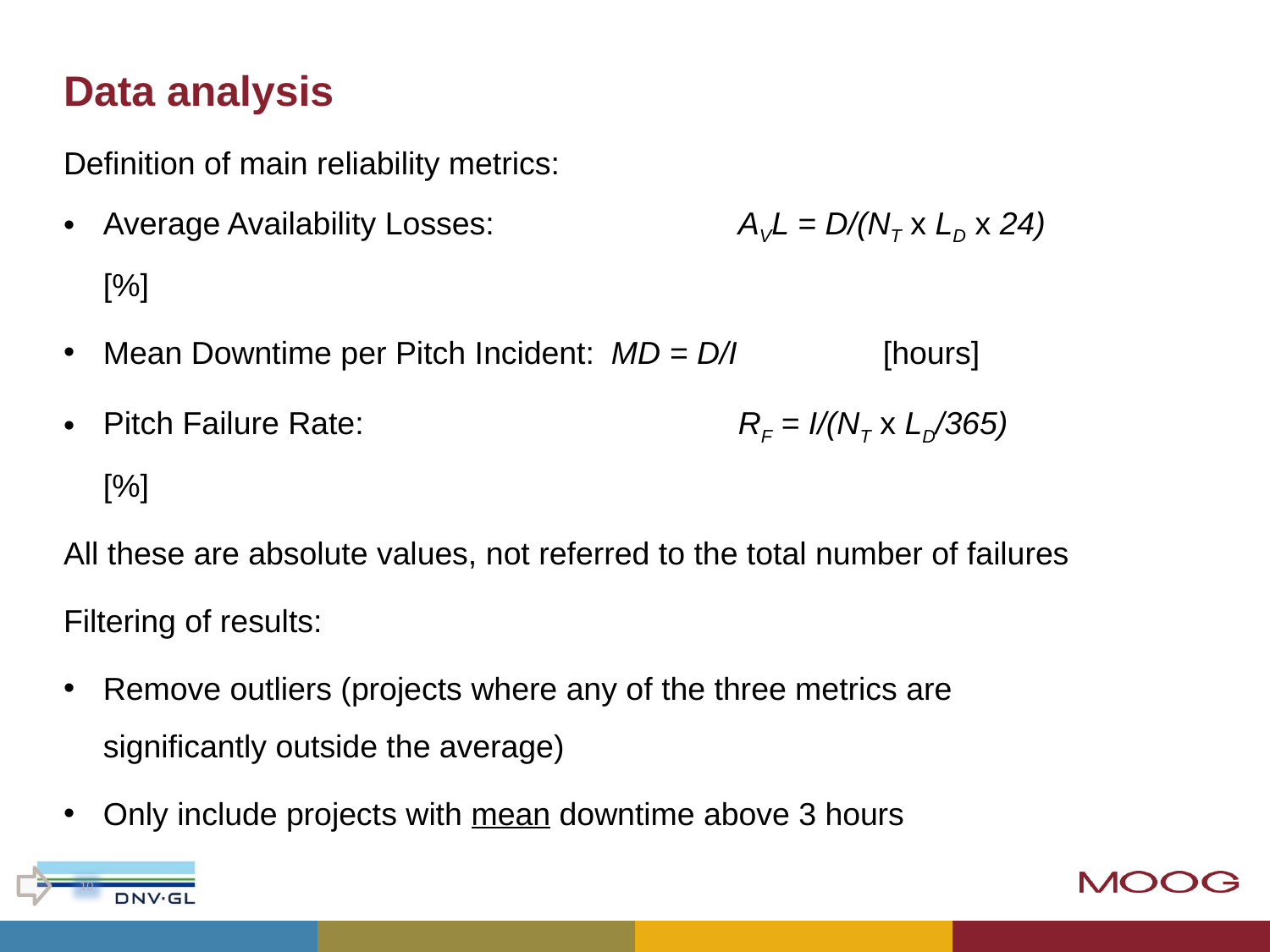

Data analysis
Definition of main reliability metrics:
Average Availability Losses:		AVL = D/(NT x LD x 24) [%]
Mean Downtime per Pitch Incident: 	MD = D/I		  [hours]
Pitch Failure Rate: 			RF = I/(NT x LD/365)     [%]
All these are absolute values, not referred to the total number of failures
Filtering of results:
Remove outliers (projects where any of the three metrics are significantly outside the average)
Only include projects with mean downtime above 3 hours